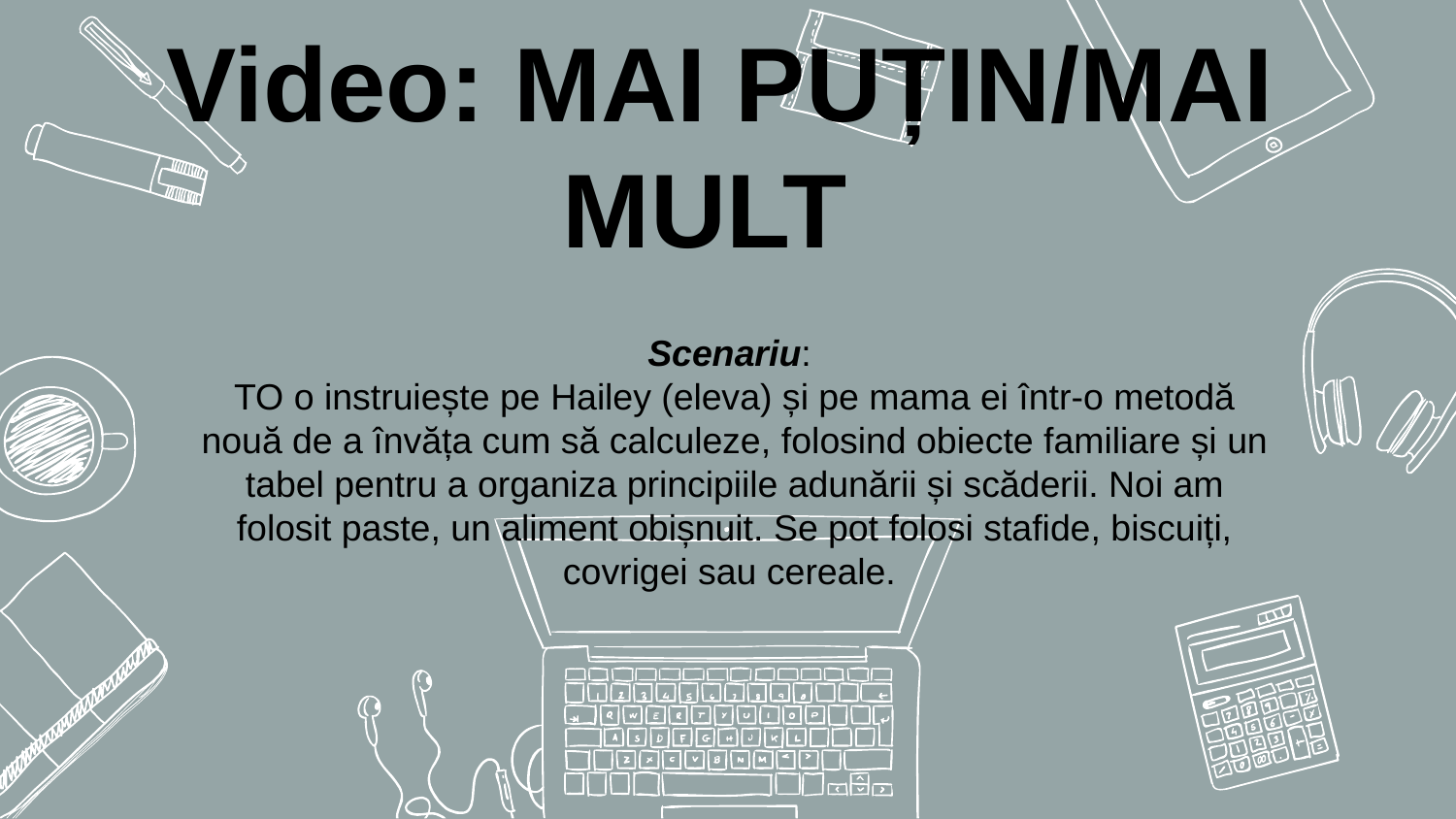

# Video: MAI PUȚIN/MAI MULT

Scenariu:
TO o instruiește pe Hailey (eleva) și pe mama ei într-o metodă nouă de a învăța cum să calculeze, folosind obiecte familiare și un tabel pentru a organiza principiile adunării și scăderii. Noi am folosit paste, un aliment obișnuit. Se pot folosi stafide, biscuiți, covrigei sau cereale.